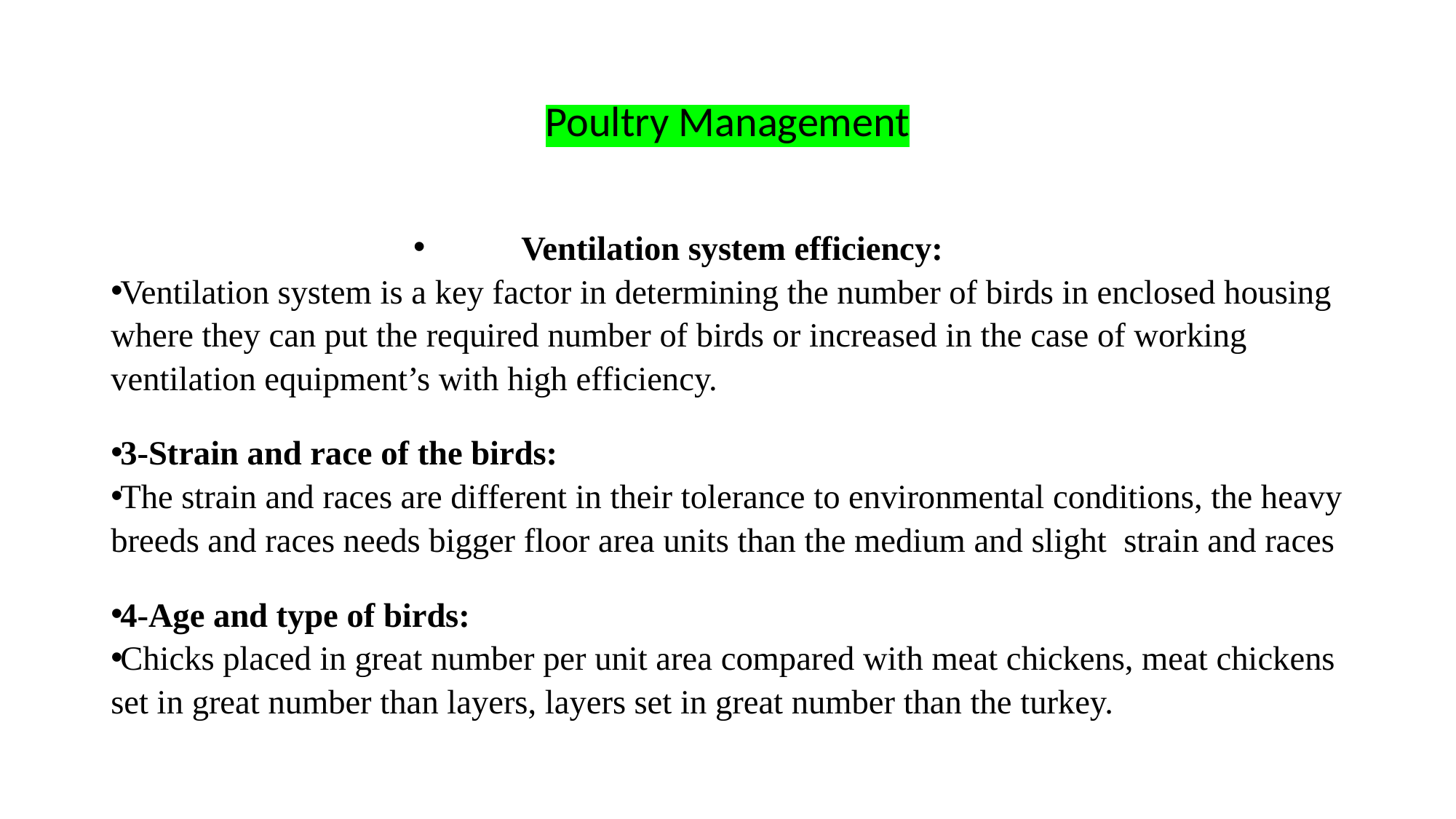

# Poultry Management
Ventilation system efficiency:
Ventilation system is a key factor in determining the number of birds in enclosed housing where they can put the required number of birds or increased in the case of working ventilation equipment’s with high efficiency.

3-Strain and race of the birds:
The strain and races are different in their tolerance to environmental conditions, the heavy breeds and races needs bigger floor area units than the medium and slight  strain and races

4-Age and type of birds:
Chicks placed in great number per unit area compared with meat chickens, meat chickens set in great number than layers, layers set in great number than the turkey.